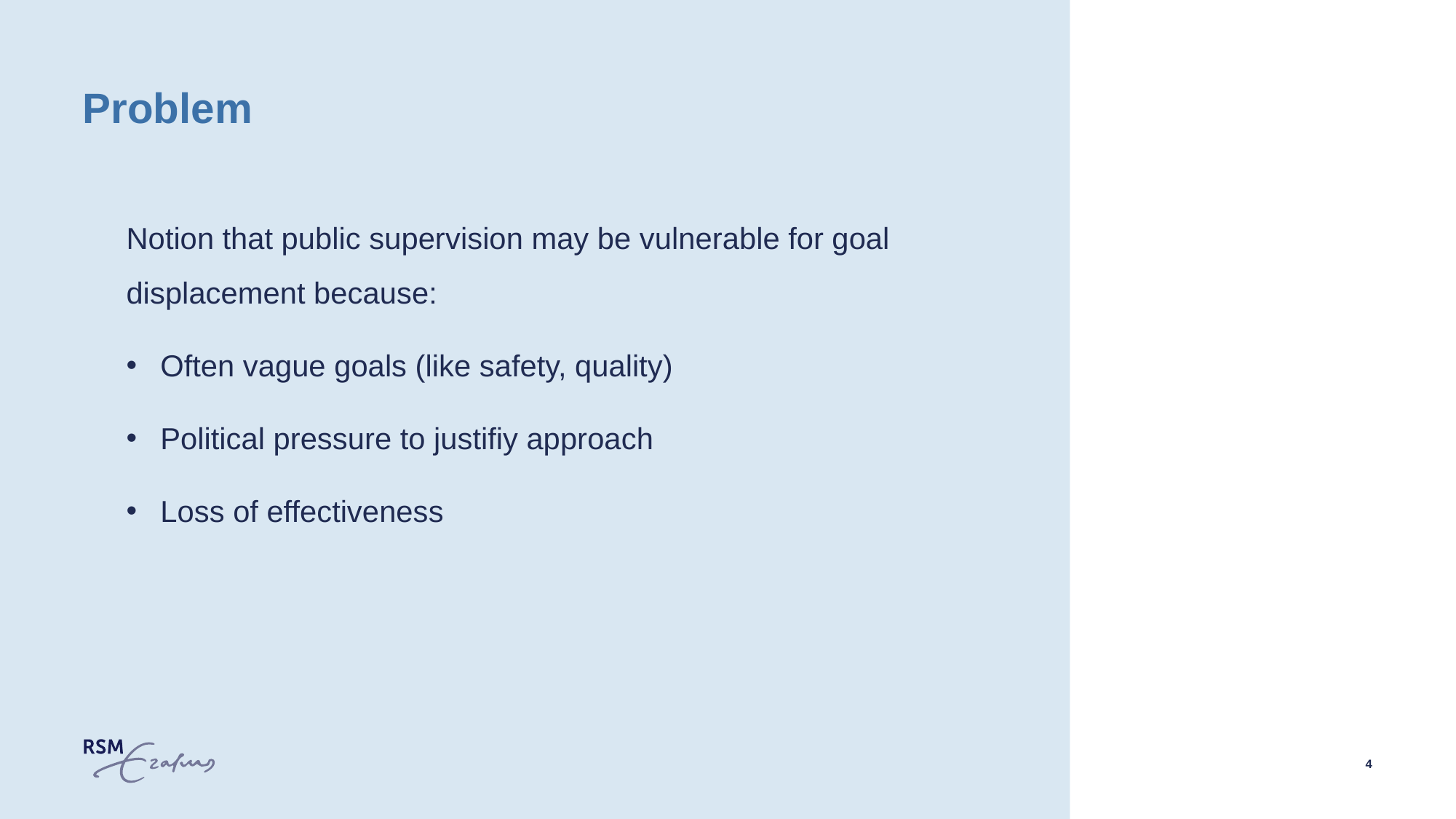

# Problem
Notion that public supervision may be vulnerable for goal displacement because:
Often vague goals (like safety, quality)
Political pressure to justifiy approach
Loss of effectiveness

4